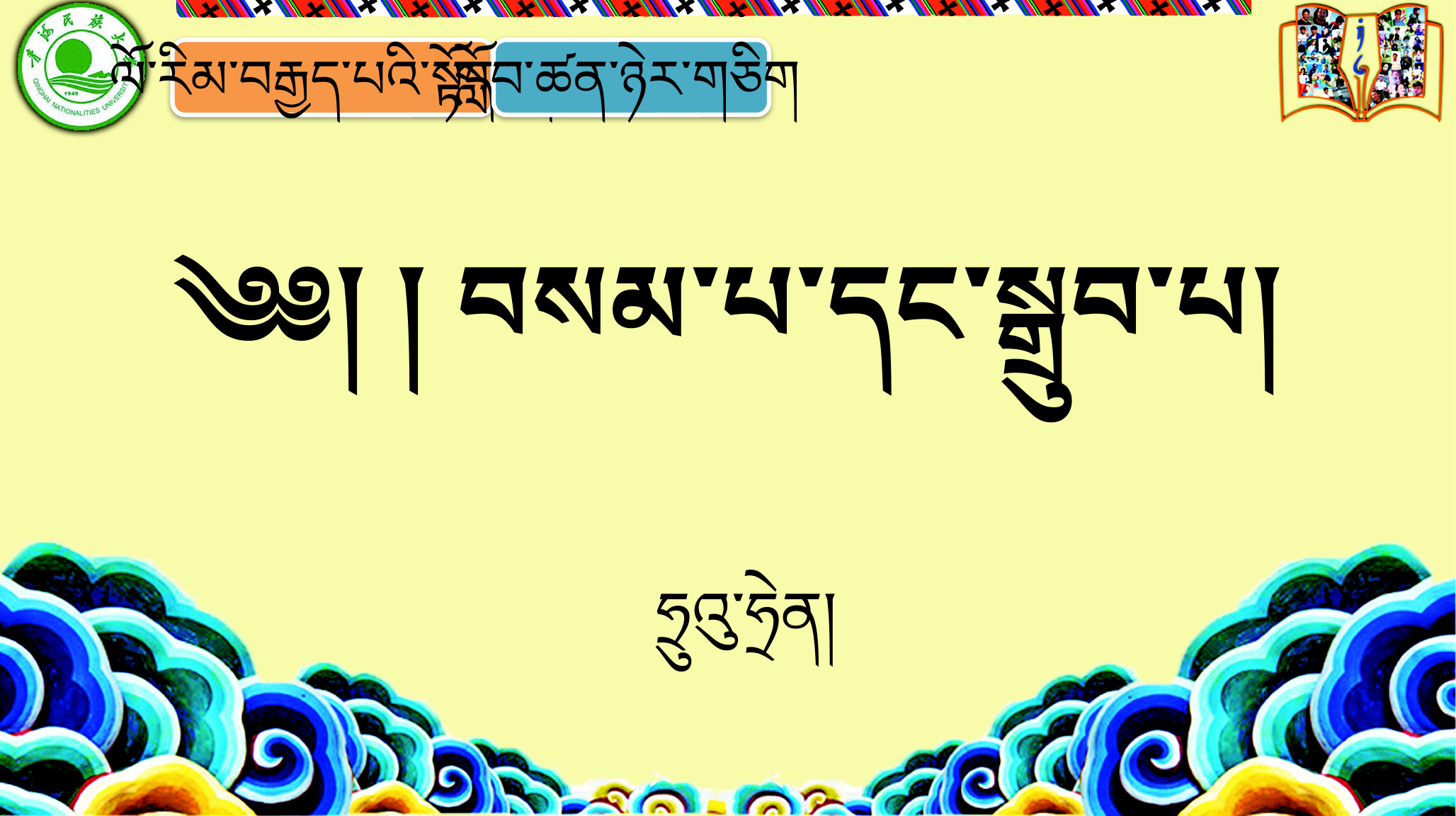

ལོ་རིམ་བརྒྱད་པའི་སྟོད་ཆ།

སློབ་ཚན་ཉེར་གཅིག
# ༄༅། ། བསམ་པ་དང་སྒྲུབ་པ།
          ཧྲུའུ་ཧྲེན།